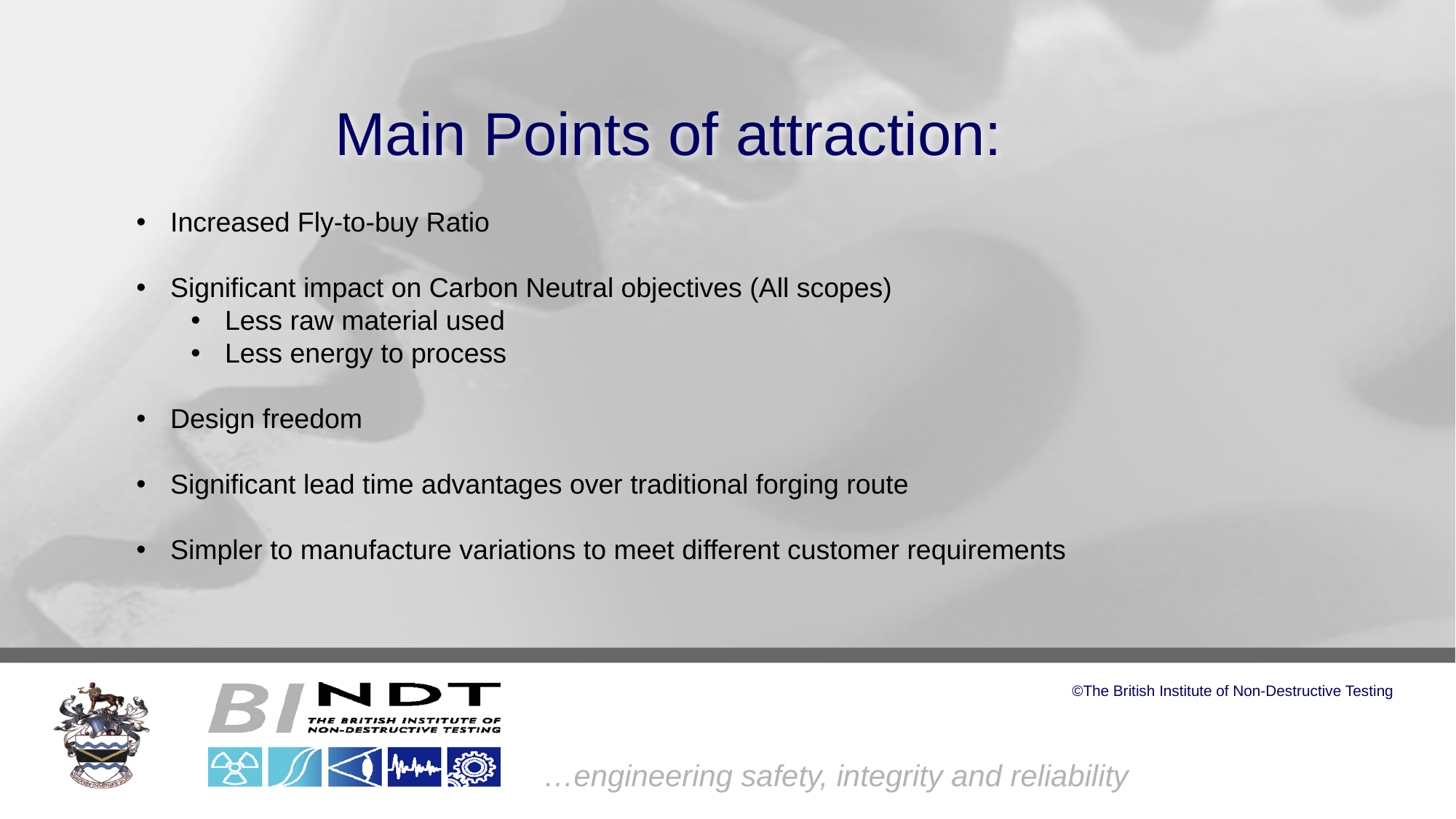

# Main Points of attraction:
Increased Fly-to-buy Ratio

Significant impact on Carbon Neutral objectives (All scopes)
Less raw material used
Less energy to process

Design freedom

Significant lead time advantages over traditional forging route

Simpler to manufacture variations to meet different customer requirements